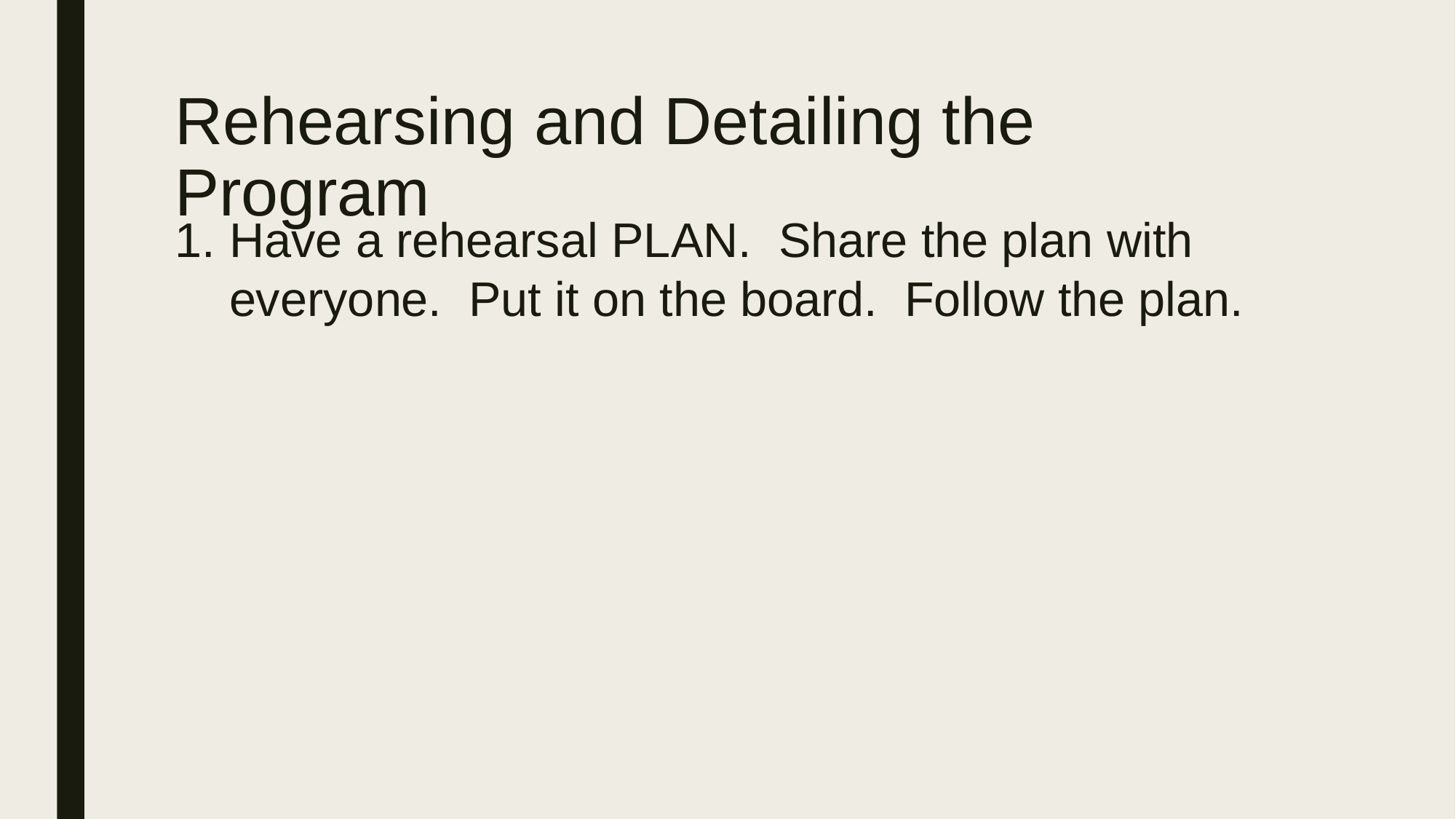

# Rehearsing and Detailing the Program
Have a rehearsal PLAN.  Share the plan with everyone.  Put it on the board.  Follow the plan.